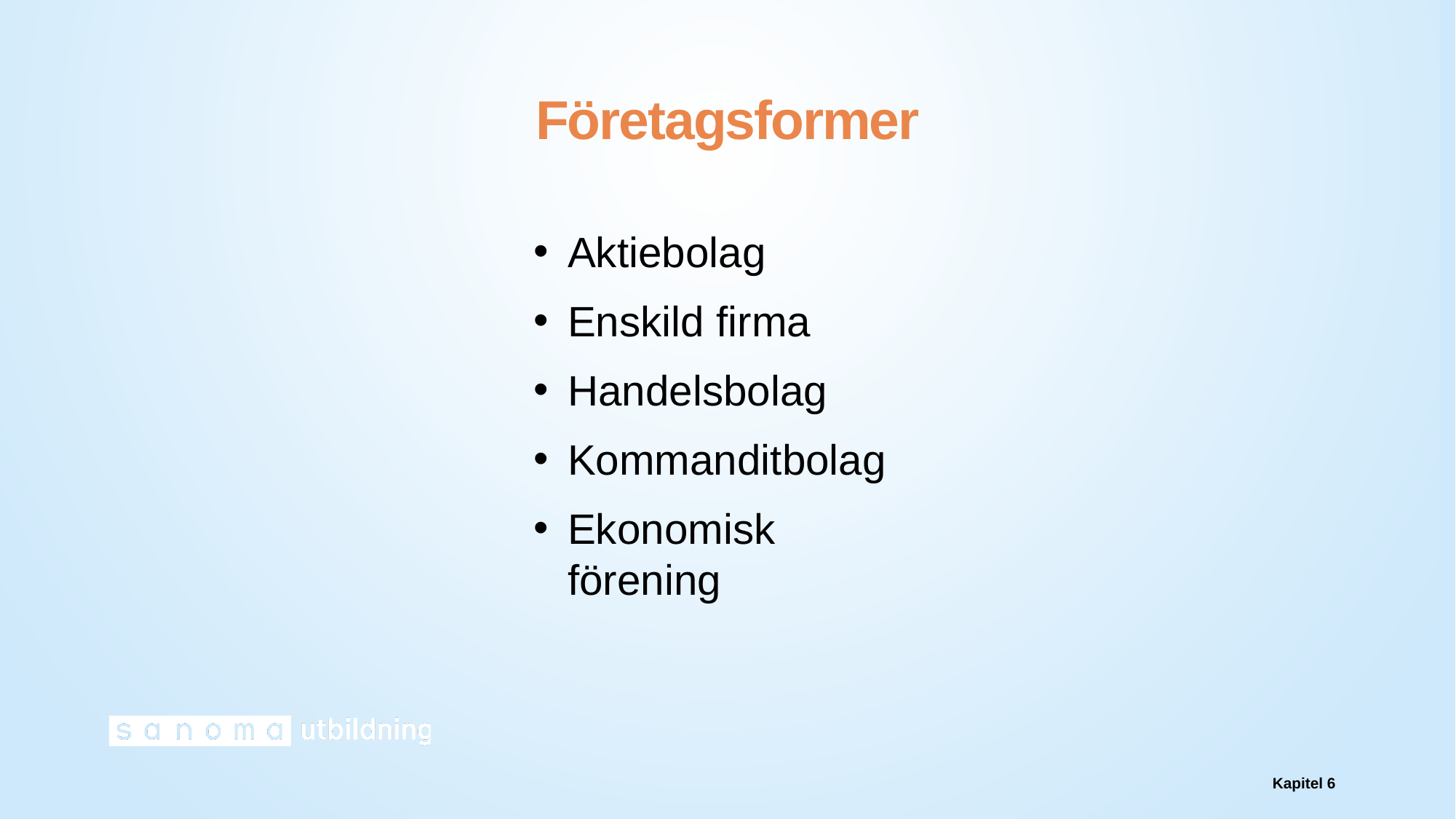

# Företagsformer
Aktiebolag
Enskild firma
Handelsbolag
Kommanditbolag
Ekonomisk förening
Kapitel 6